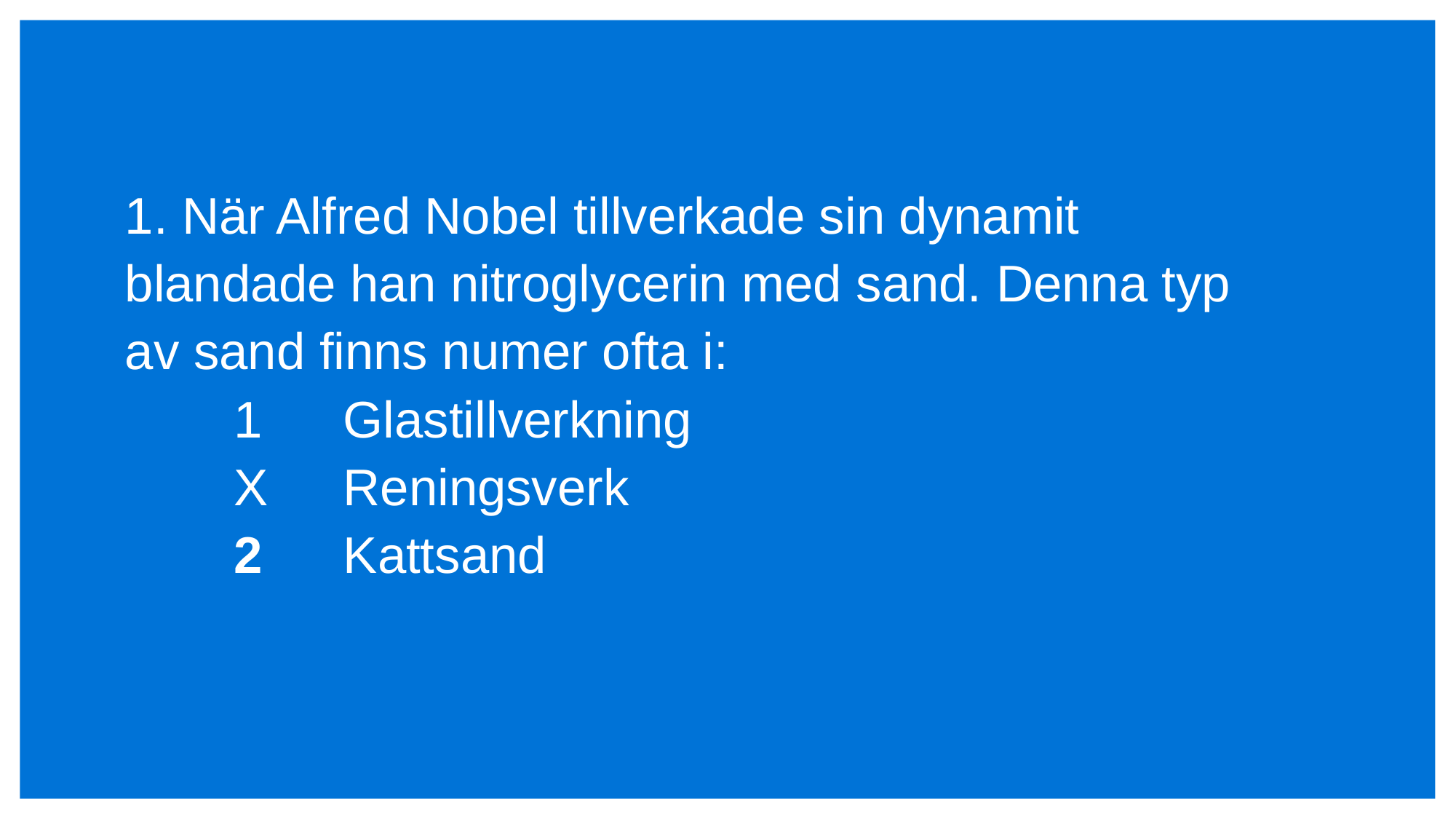

# 1. När Alfred Nobel tillverkade sin dynamit blandade han nitroglycerin med sand. Denna typ av sand finns numer ofta i: 1	Glastillverkning X	Reningsverk 2	Kattsand